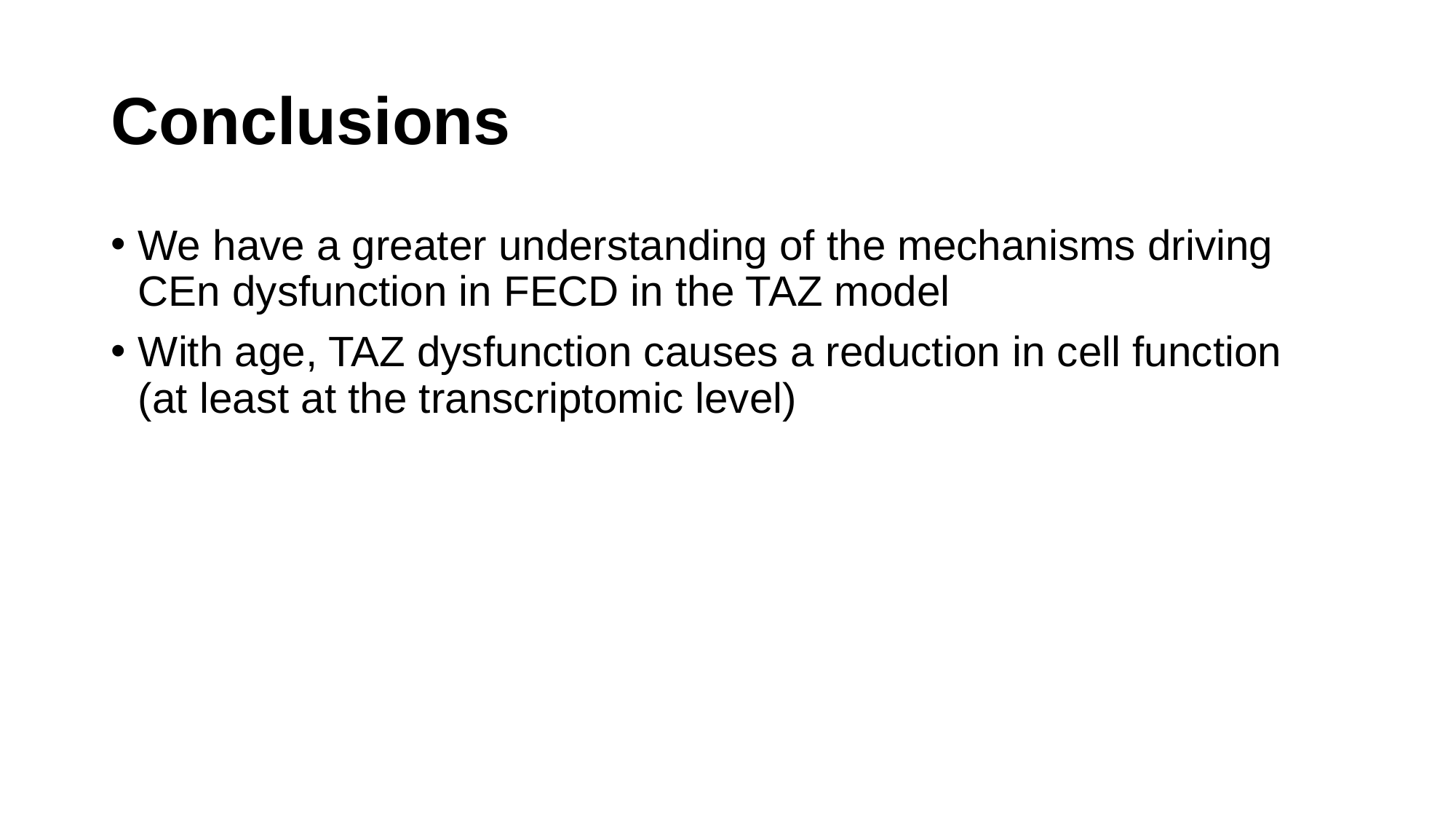

# Conclusions
We have a greater understanding of the mechanisms driving CEn dysfunction in FECD in the TAZ model
With age, TAZ dysfunction causes a reduction in cell function (at least at the transcriptomic level)